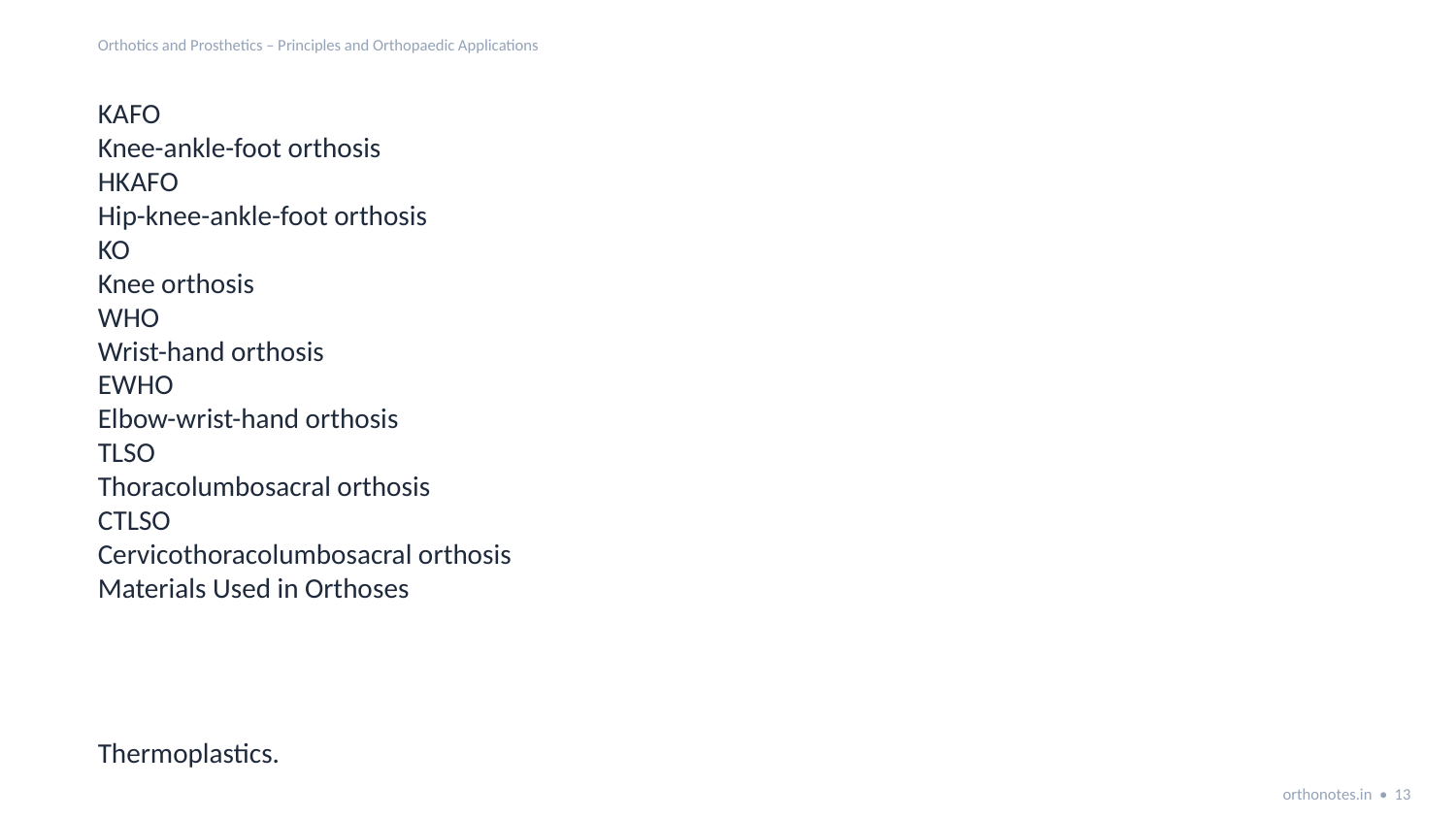

Orthotics and Prosthetics – Principles and Orthopaedic Applications
KAFO
Knee-ankle-foot orthosis
HKAFO
Hip-knee-ankle-foot orthosis
KO
Knee orthosis
WHO
Wrist-hand orthosis
EWHO
Elbow-wrist-hand orthosis
TLSO
Thoracolumbosacral orthosis
CTLSO
Cervicothoracolumbosacral orthosis
Materials Used in Orthoses
Thermoplastics.
orthonotes.in  •  13